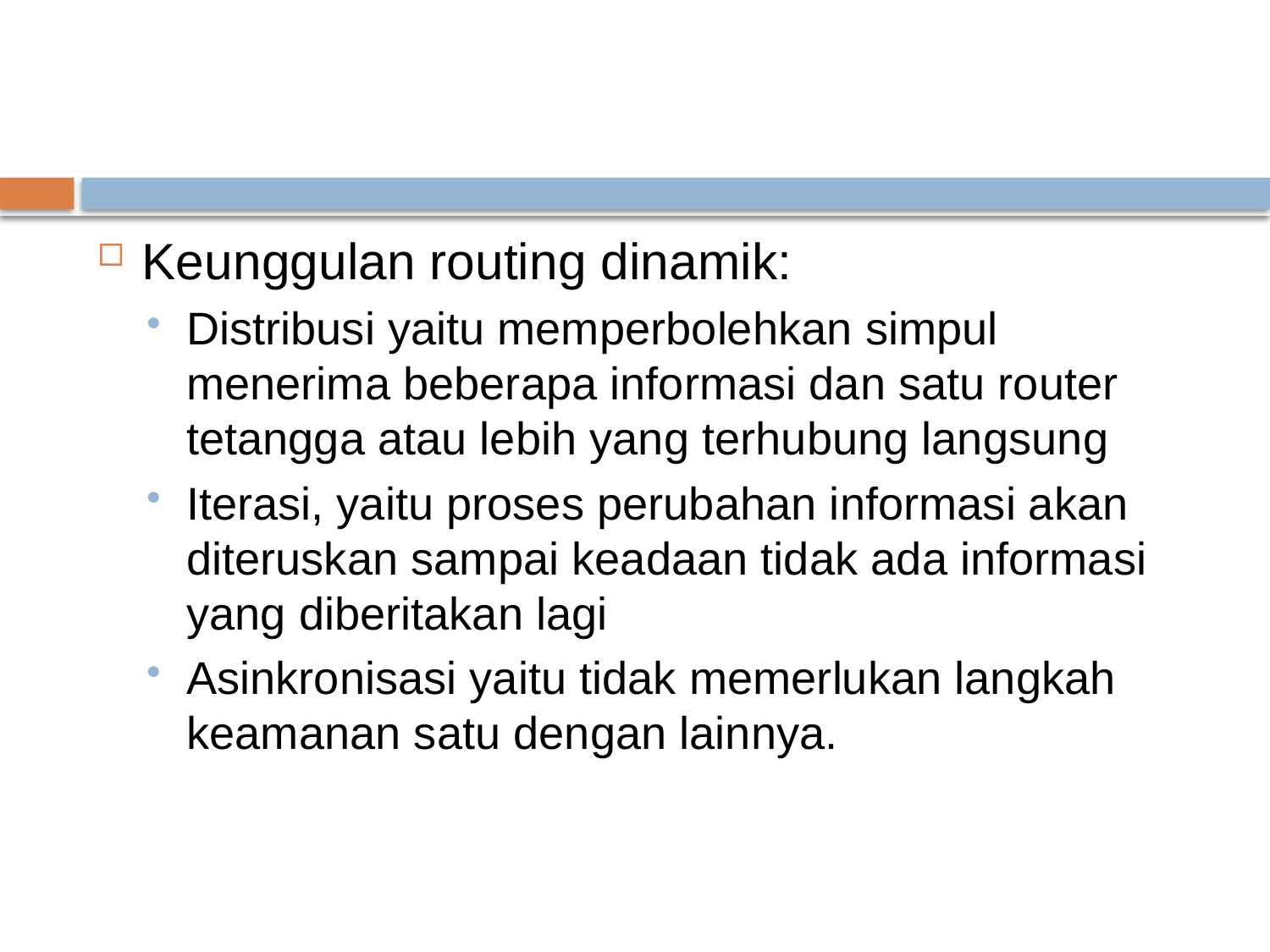

#
Keunggulan routing dinamik:
Distribusi yaitu memperbolehkan simpul menerima beberapa informasi dan satu router tetangga atau lebih yang terhubung langsung
Iterasi, yaitu proses perubahan informasi akan diteruskan sampai keadaan tidak ada informasi yang diberitakan lagi
Asinkronisasi yaitu tidak memerlukan langkah keamanan satu dengan lainnya.